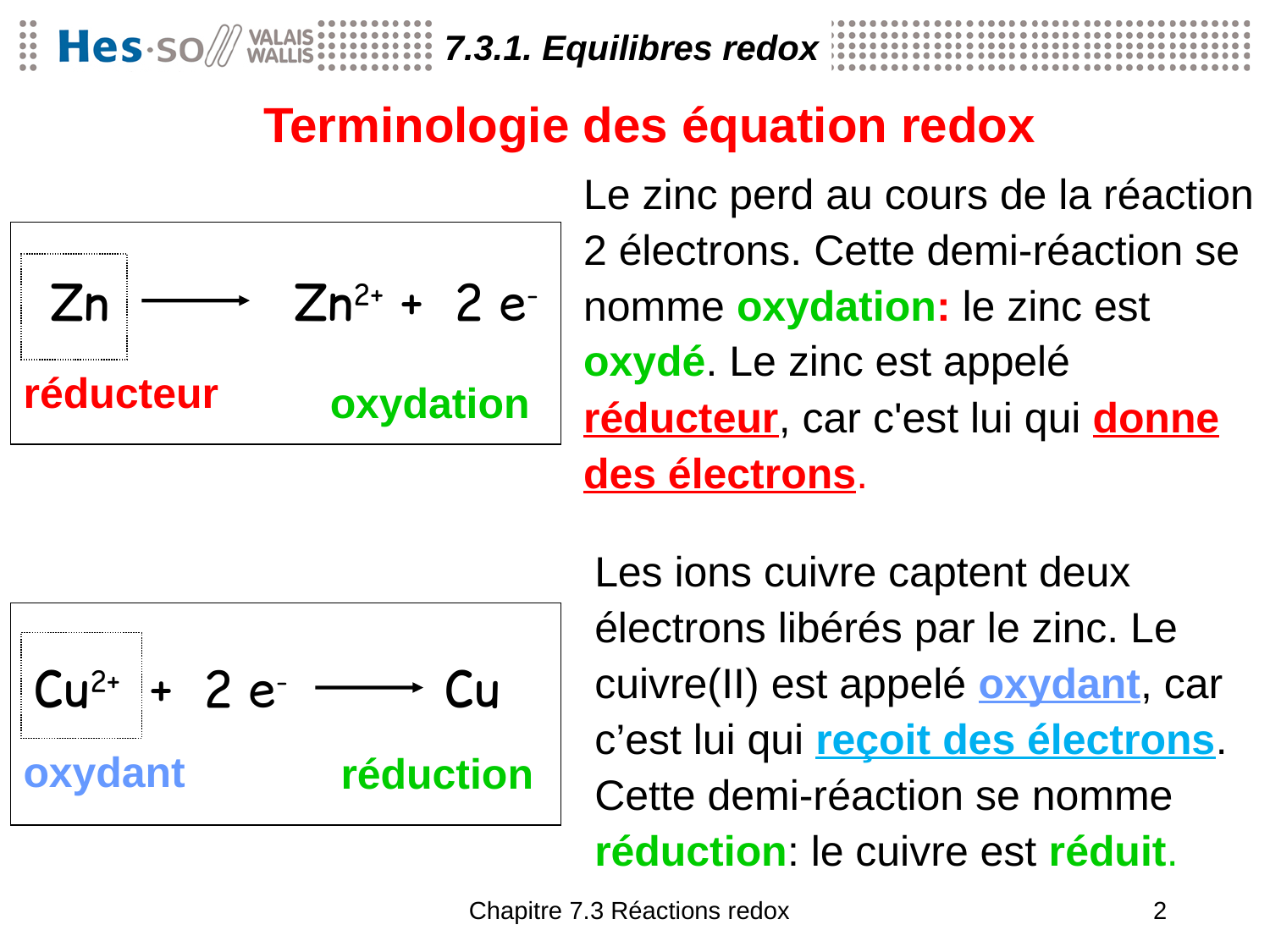

7.3.1. Equilibres redox
Terminologie des équation redox
Le zinc perd au cours de la réaction 2 électrons. Cette demi-réaction se nomme oxydation: le zinc est oxydé. Le zinc est appelé réducteur, car c'est lui qui donne des électrons.

Zn      	           Zn2+  +  2 e-

réducteur
oxydation
Les ions cuivre captent deux électrons libérés par le zinc. Le cuivre(II) est appelé oxydant, car c’est lui qui reçoit des électrons. Cette demi-réaction se nomme réduction: le cuivre est réduit.

Cu2+  +  2 e- 	  Cu

oxydant
réduction
Chapitre 7.3 Réactions redox
2